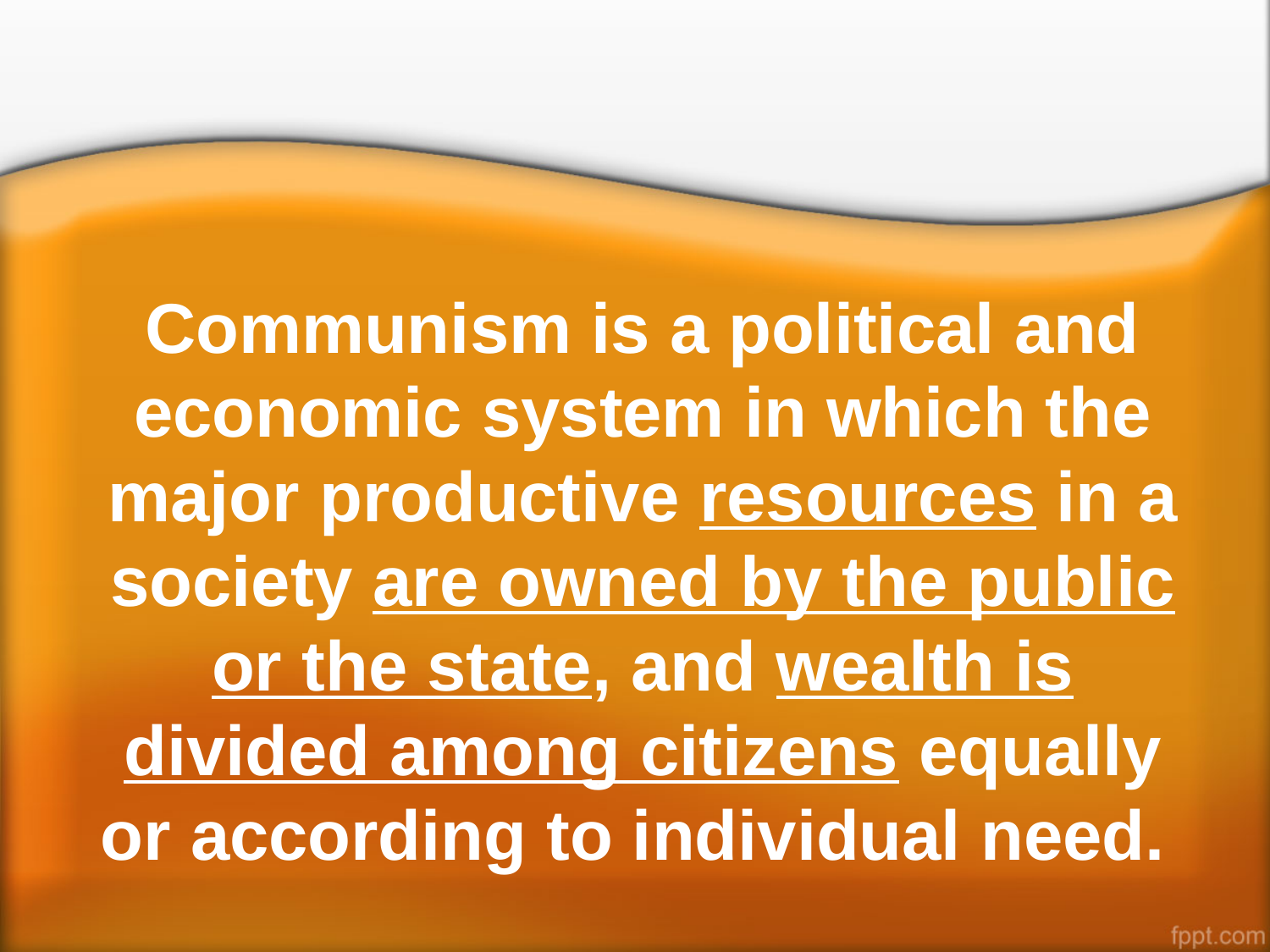

Communism is a political and economic system in which the major productive resources in a society are owned by the public or the state, and wealth is divided among citizens equally or according to individual need.